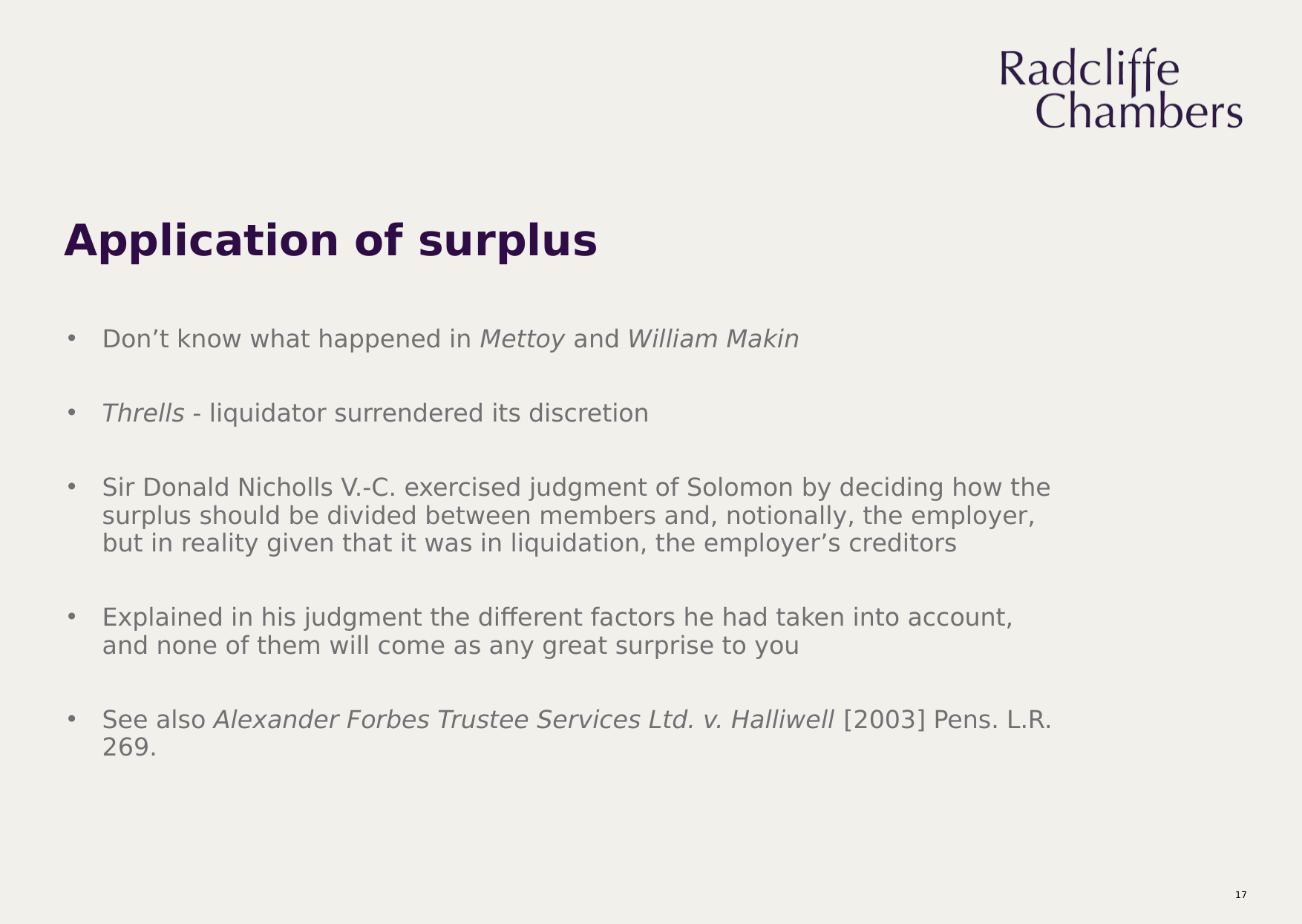

# Application of surplus
Don’t know what happened in Mettoy and William Makin

Thrells - liquidator surrendered its discretion

Sir Donald Nicholls V.-C. exercised judgment of Solomon by deciding how the surplus should be divided between members and, notionally, the employer, but in reality given that it was in liquidation, the employer’s creditors

Explained in his judgment the different factors he had taken into account, and none of them will come as any great surprise to you

See also Alexander Forbes Trustee Services Ltd. v. Halliwell [2003] Pens. L.R. 269.

17